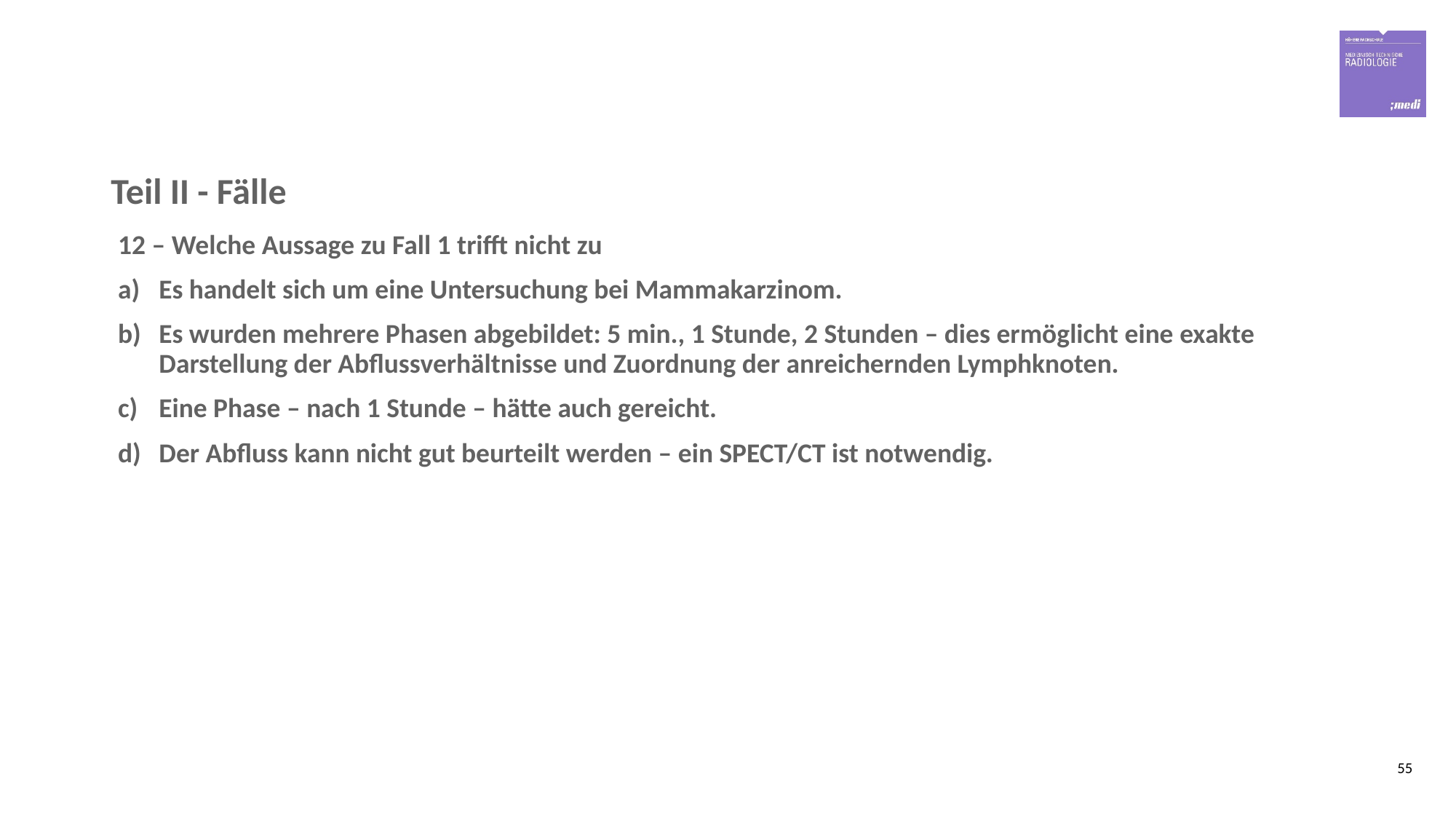

# Teil II - Fälle
12 – Welche Aussage zu Fall 1 trifft nicht zu
Es handelt sich um eine Untersuchung bei Mammakarzinom.
Es wurden mehrere Phasen abgebildet: 5 min., 1 Stunde, 2 Stunden – dies ermöglicht eine exakte Darstellung der Abflussverhältnisse und Zuordnung der anreichernden Lymphknoten.
Eine Phase – nach 1 Stunde – hätte auch gereicht.
Der Abfluss kann nicht gut beurteilt werden – ein SPECT/CT ist notwendig.
55